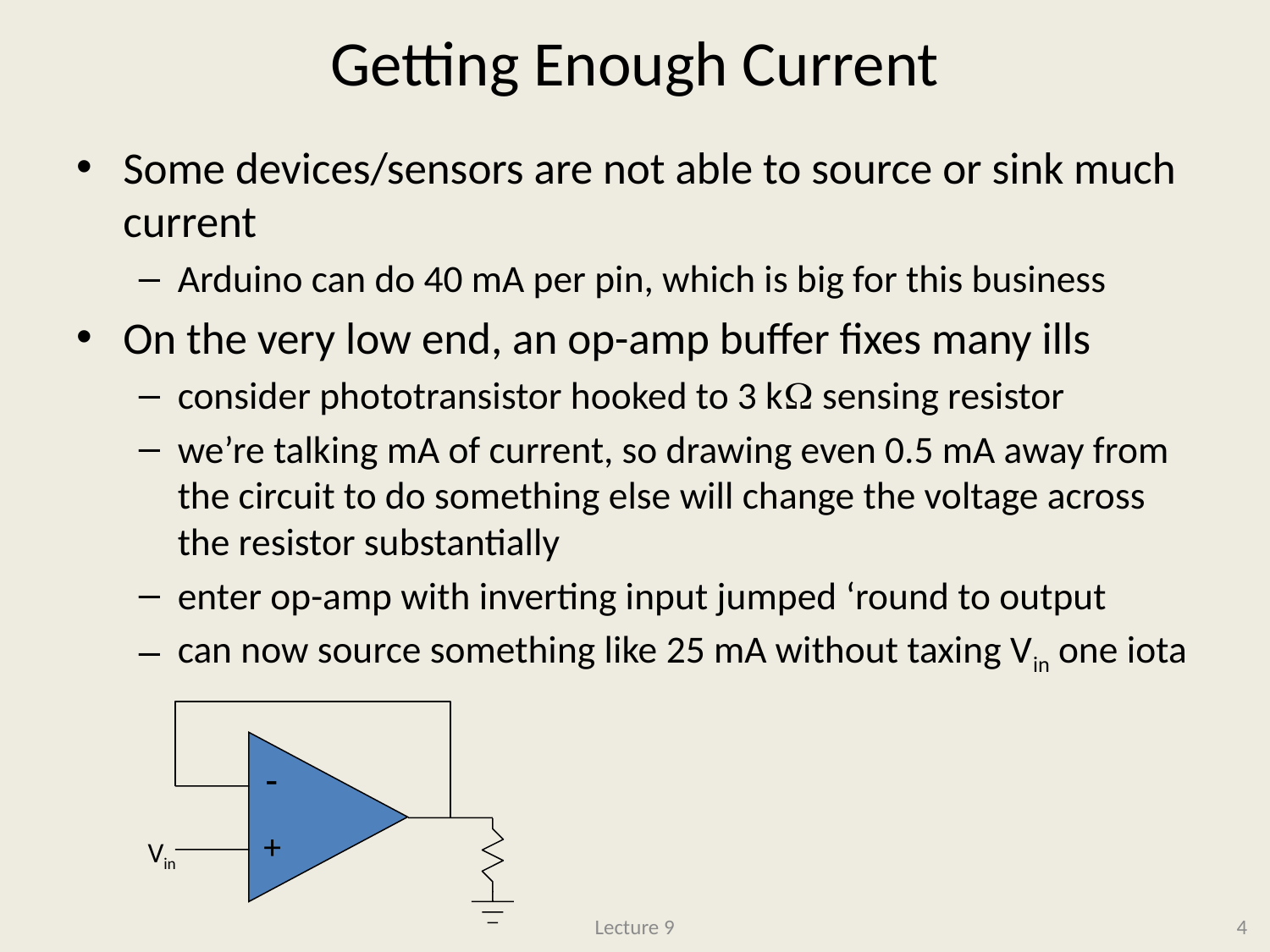

# Getting Enough Current
Some devices/sensors are not able to source or sink much current
Arduino can do 40 mA per pin, which is big for this business
On the very low end, an op-amp buffer fixes many ills
consider phototransistor hooked to 3 kΩ sensing resistor
we’re talking mA of current, so drawing even 0.5 mA away from the circuit to do something else will change the voltage across the resistor substantially
enter op-amp with inverting input jumped ‘round to output
can now source something like 25 mA without taxing Vin one iota

−

+

Vin

Lecture 9
4